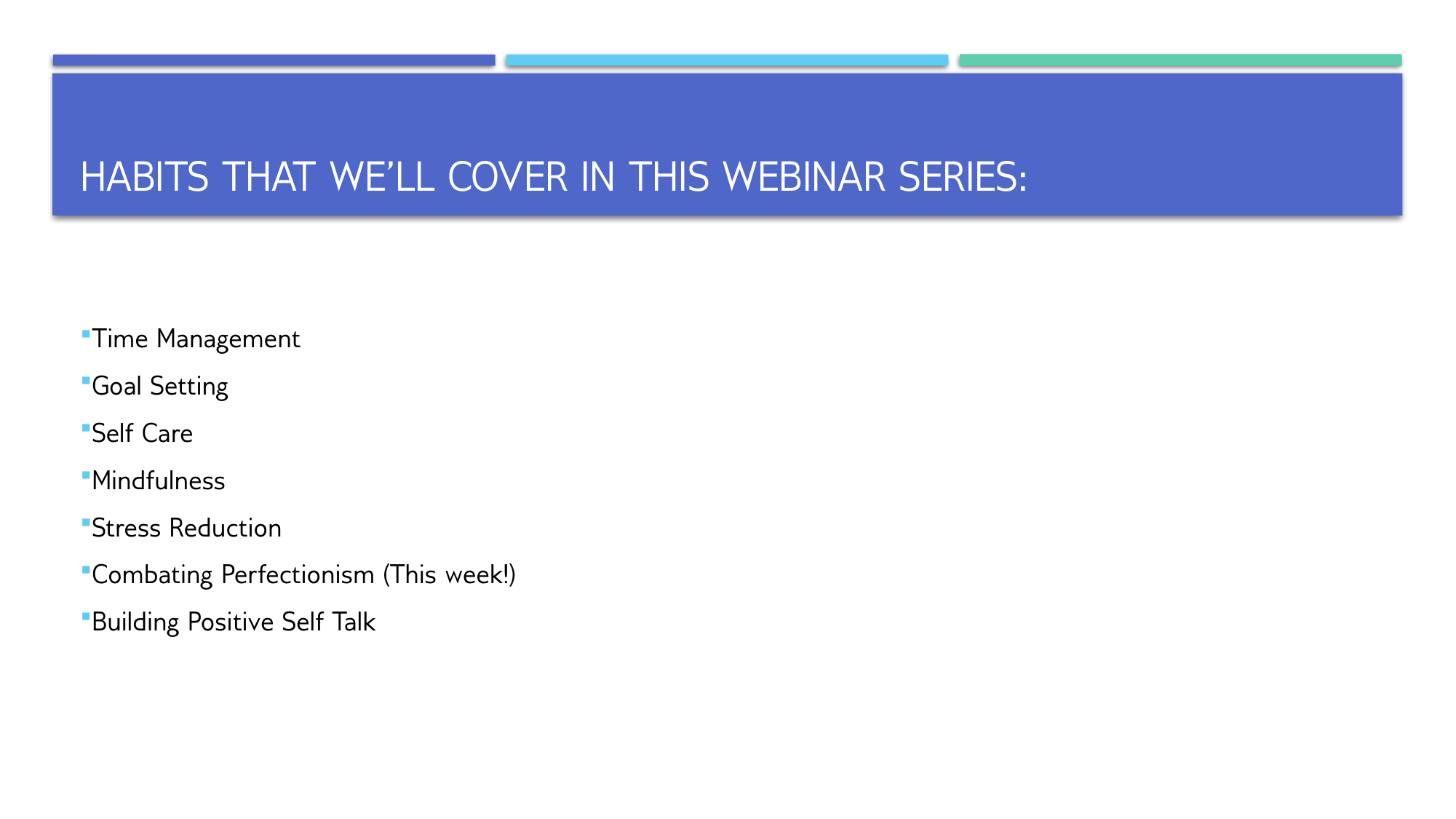

# habits that we’ll cover in this webinar series:

Time Management
Goal Setting
Self Care
Mindfulness
Stress Reduction
Combating Perfectionism (This week!)
Building Positive Self Talk